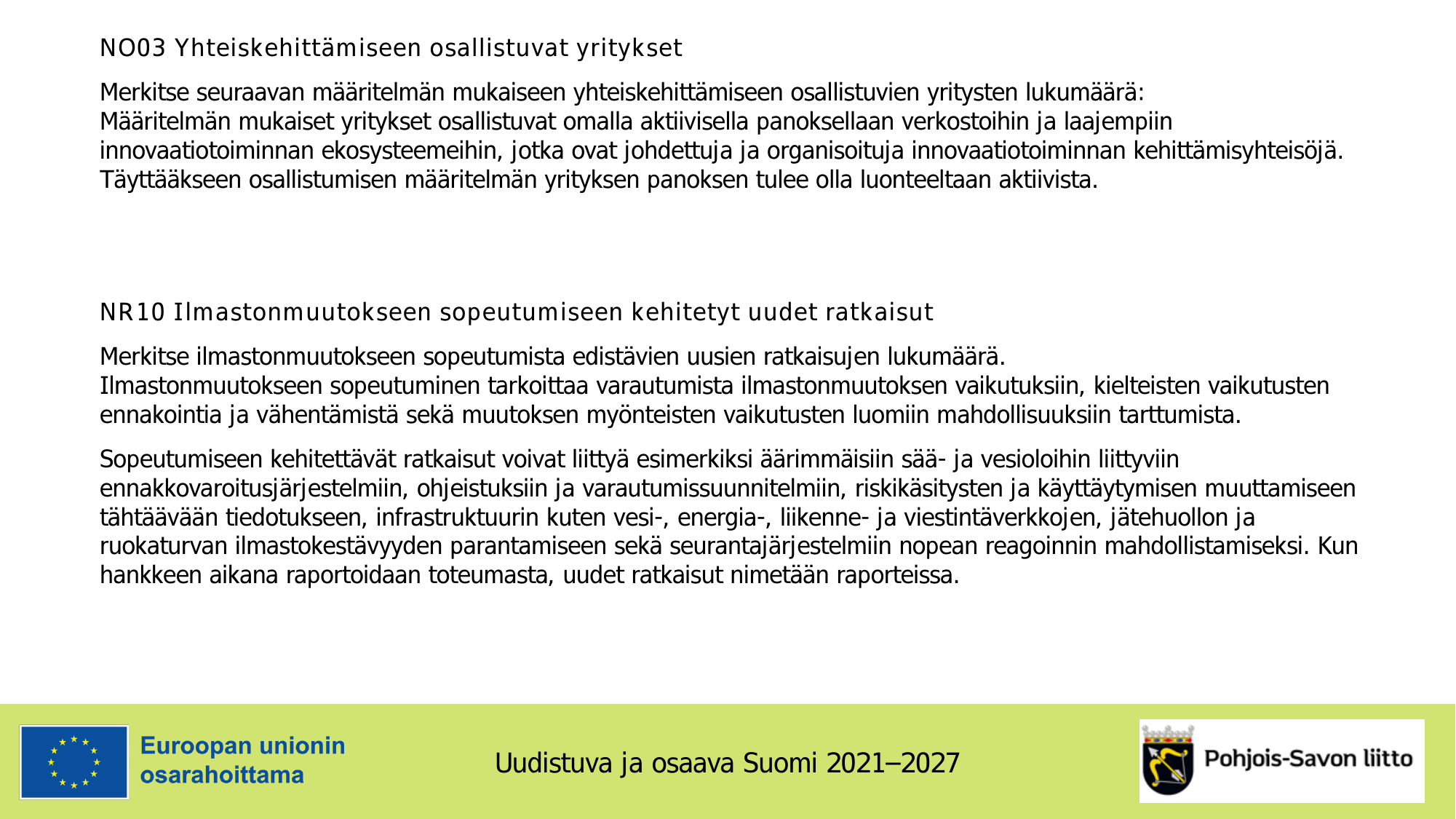

NO03 Yhteiskehittämiseen osallistuvat yritykset
Merkitse seuraavan määritelmän mukaiseen yhteiskehittämiseen osallistuvien yritysten lukumäärä:
Määritelmän mukaiset yritykset osallistuvat omalla aktiivisella panoksellaan verkostoihin ja laajempiin innovaatiotoiminnan ekosysteemeihin, jotka ovat johdettuja ja organisoituja innovaatiotoiminnan kehittämisyhteisöjä. Täyttääkseen osallistumisen määritelmän yrityksen panoksen tulee olla luonteeltaan aktiivista.

NR10 Ilmastonmuutokseen sopeutumiseen kehitetyt uudet ratkaisut
Merkitse ilmastonmuutokseen sopeutumista edistävien uusien ratkaisujen lukumäärä.
Ilmastonmuutokseen sopeutuminen tarkoittaa varautumista ilmastonmuutoksen vaikutuksiin, kielteisten vaikutusten ennakointia ja vähentämistä sekä muutoksen myönteisten vaikutusten luomiin mahdollisuuksiin tarttumista.
Sopeutumiseen kehitettävät ratkaisut voivat liittyä esimerkiksi äärimmäisiin sää- ja vesioloihin liittyviin ennakkovaroitusjärjestelmiin, ohjeistuksiin ja varautumissuunnitelmiin, riskikäsitysten ja käyttäytymisen muuttamiseen tähtäävään tiedotukseen, infrastruktuurin kuten vesi-, energia-, liikenne- ja viestintäverkkojen, jätehuollon ja ruokaturvan ilmastokestävyyden parantamiseen sekä seurantajärjestelmiin nopean reagoinnin mahdollistamiseksi. Kun hankkeen aikana raportoidaan toteumasta, uudet ratkaisut nimetään raporteissa.